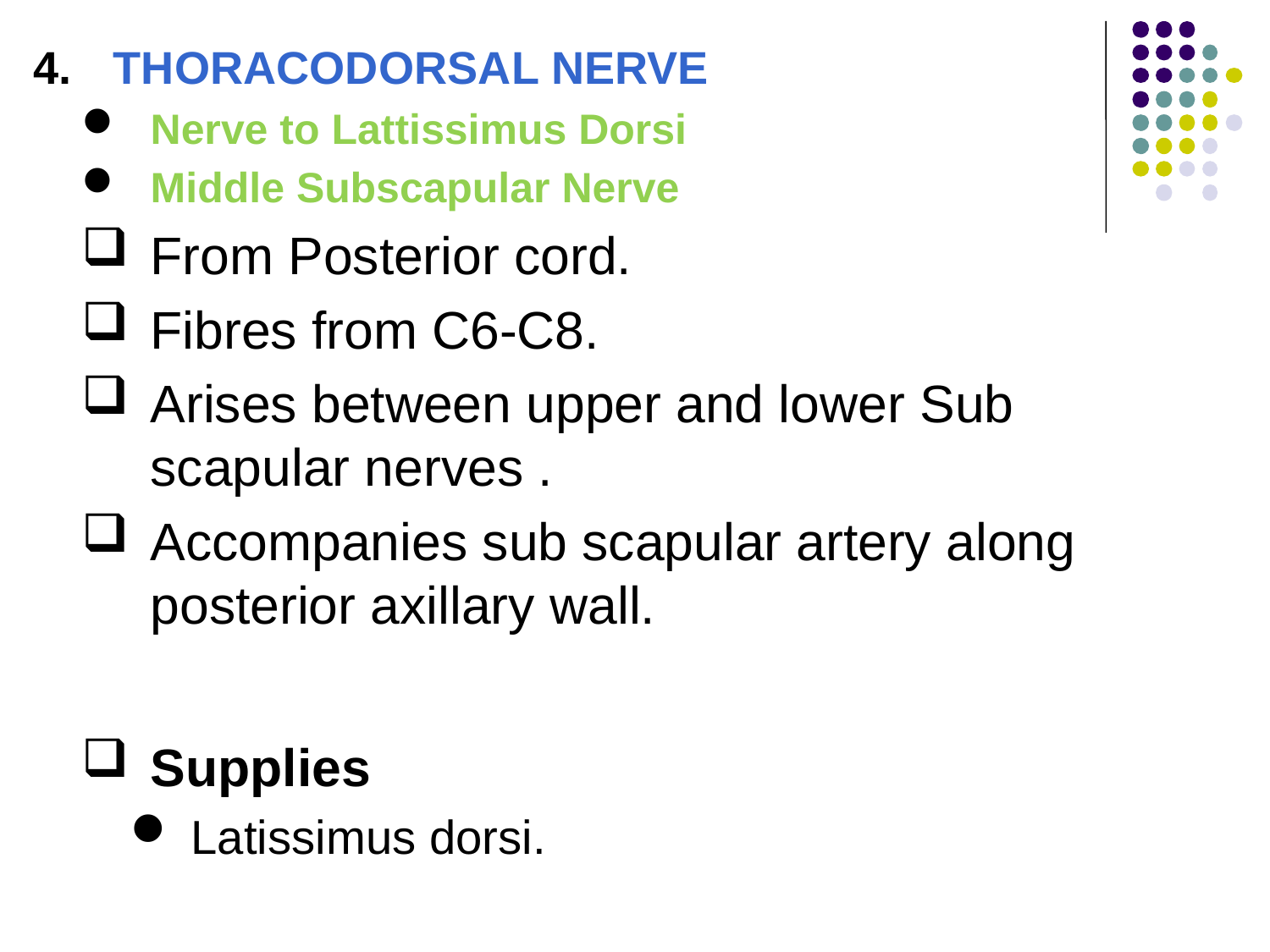

THORACODORSAL NERVE
Nerve to Lattissimus Dorsi
Middle Subscapular Nerve
From Posterior cord.
Fibres from C6-C8.
Arises between upper and lower Sub scapular nerves .
Accompanies sub scapular artery along posterior axillary wall.

Supplies
Latissimus dorsi.